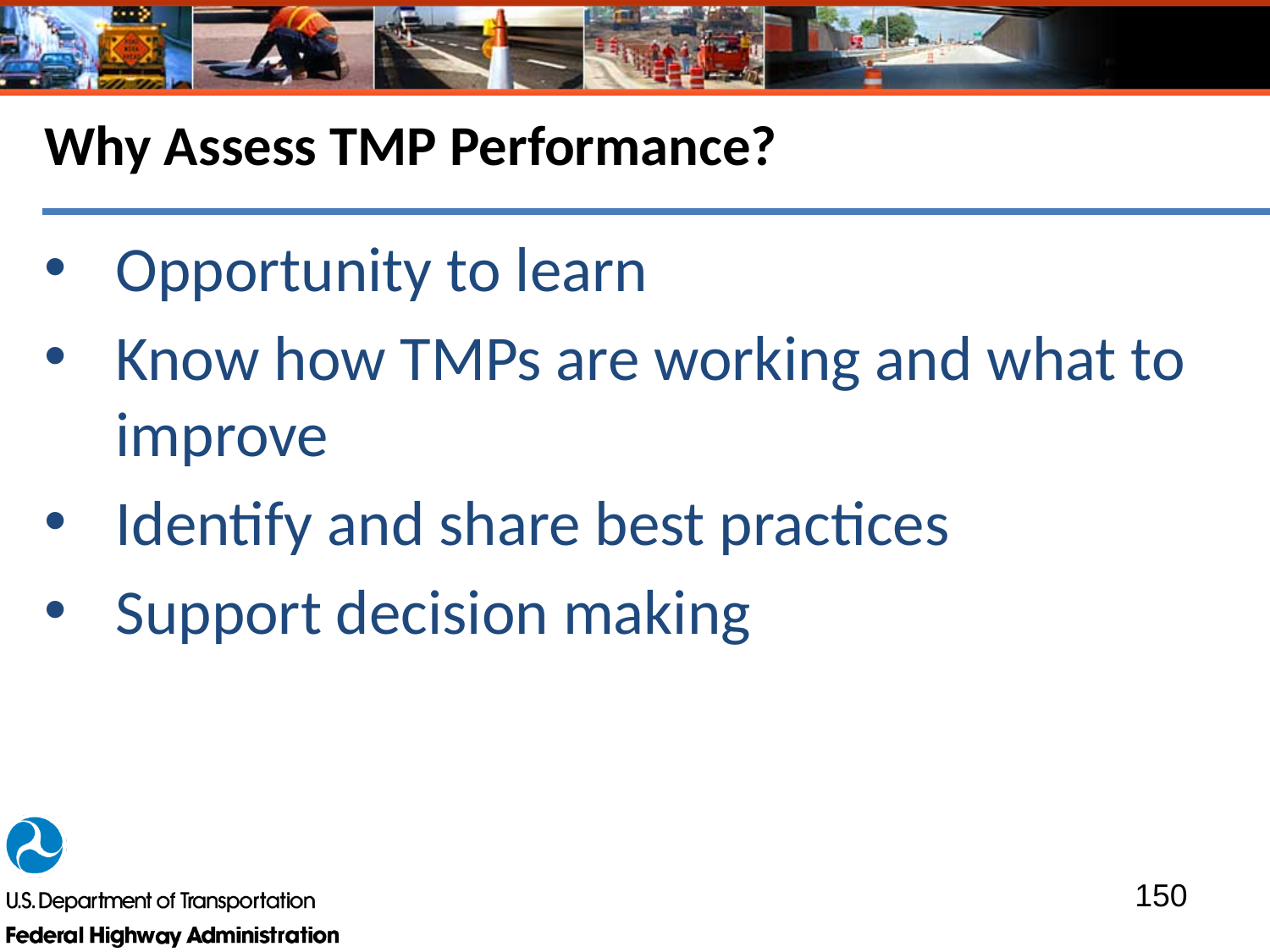

# Why Assess TMP Performance?
Opportunity to learn
Know how TMPs are working and what to improve
Identify and share best practices
Support decision making